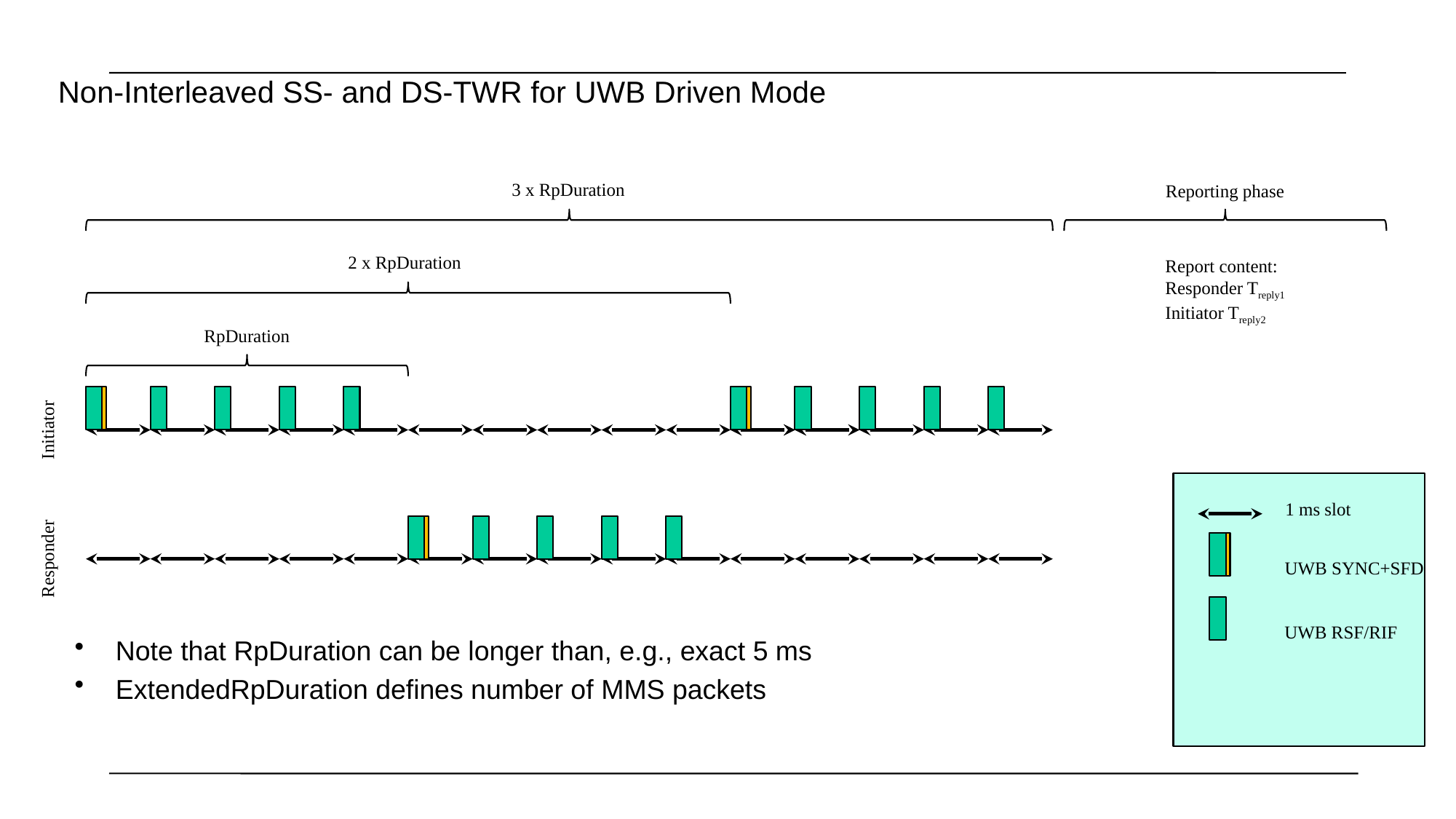

# Non-Interleaved SS- and DS-TWR for UWB Driven Mode
3 x RpDuration
Reporting phase

2 x RpDuration
Report content:
Responder Treply1
Initiator Treply2
RpDuration

Initiator

1 ms slot

Responder
UWB SYNC+SFD

UWB RSF/RIF
Note that RpDuration can be longer than, e.g., exact 5 ms
ExtendedRpDuration defines number of MMS packets